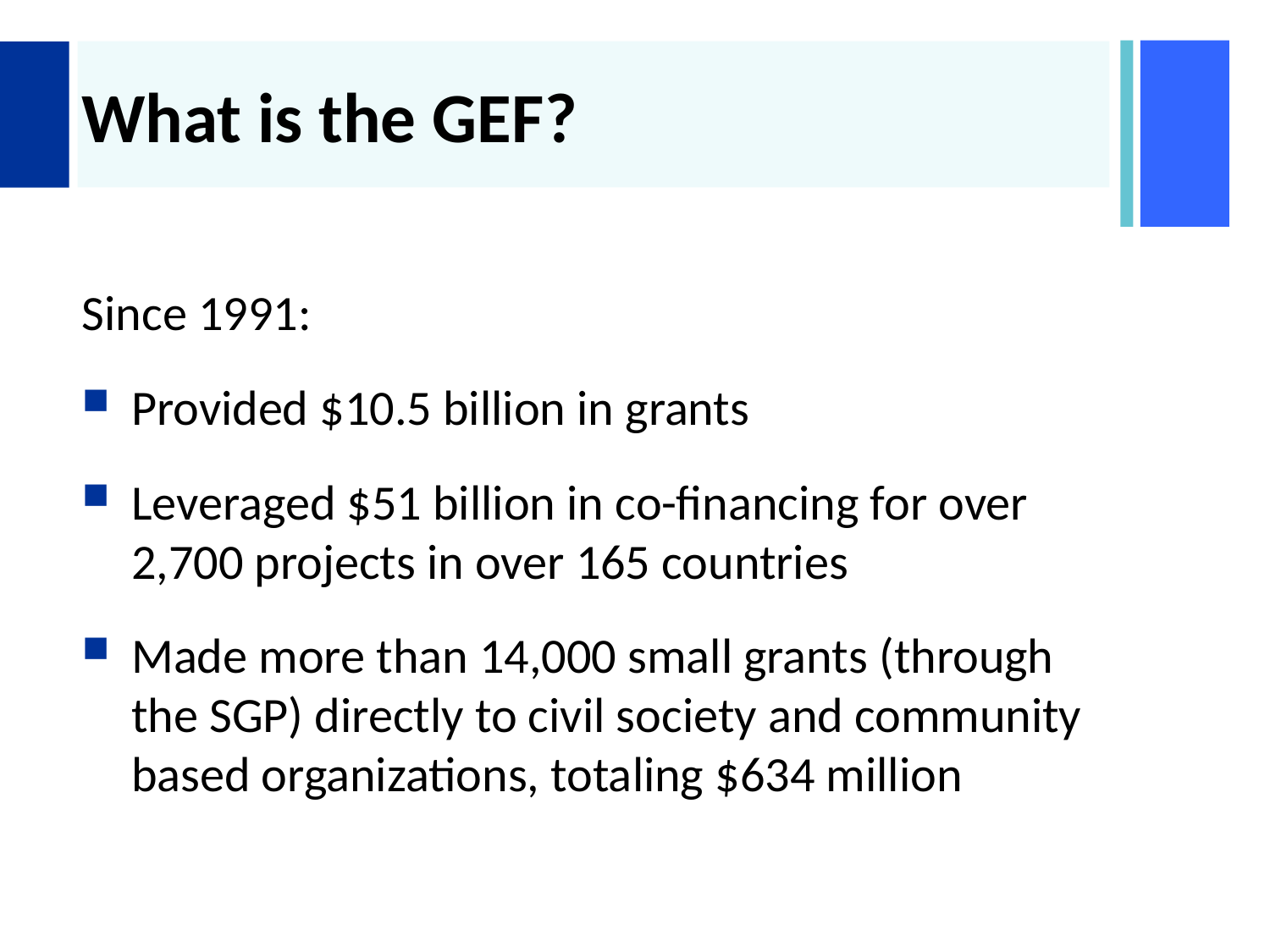

# What is the GEF?
Since 1991:
Provided $10.5 billion in grants
Leveraged $51 billion in co-financing for over 2,700 projects in over 165 countries
Made more than 14,000 small grants (through the SGP) directly to civil society and community based organizations, totaling $634 million